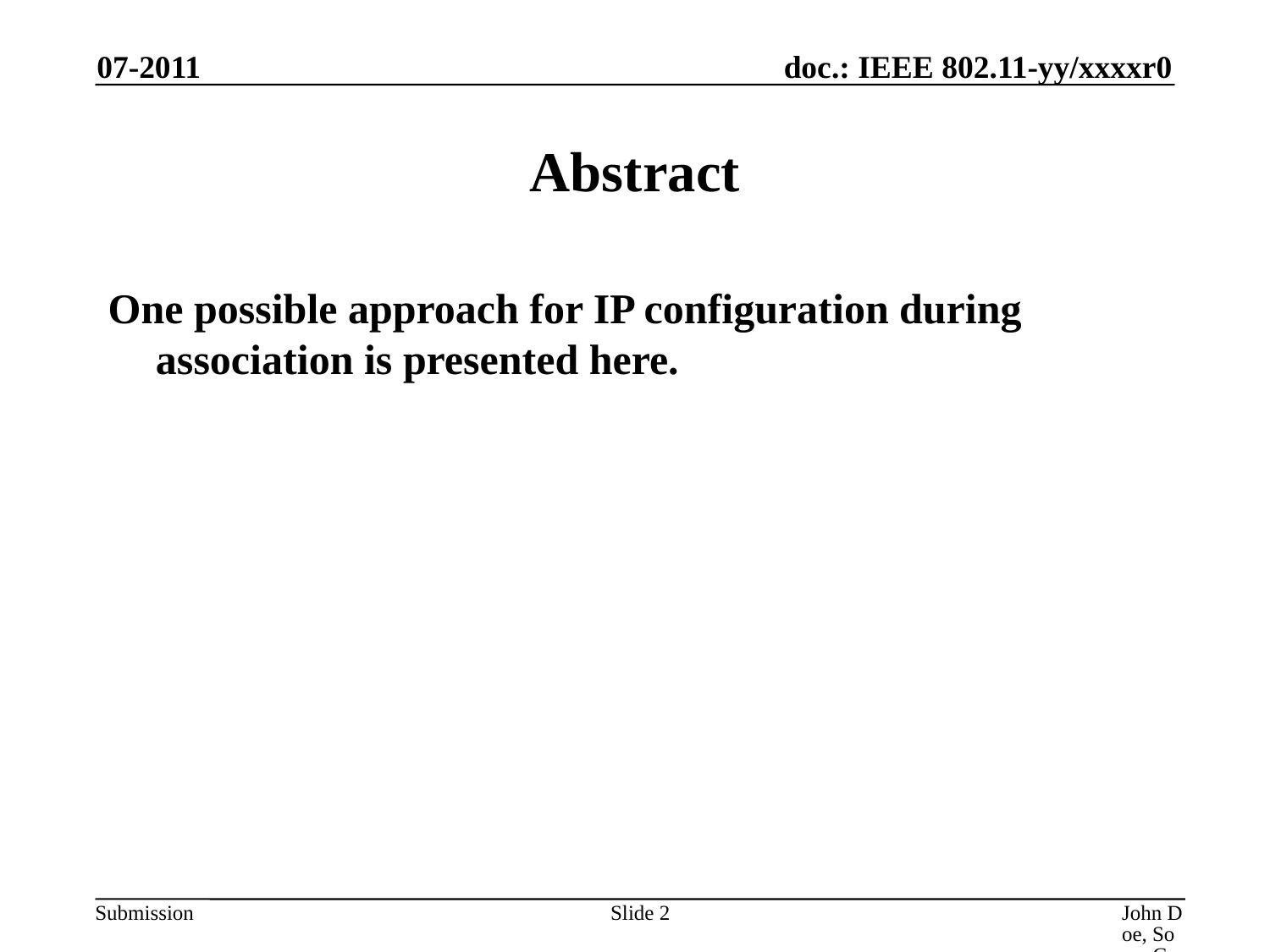

07-2011
# Abstract
One possible approach for IP configuration during association is presented here.
Slide 2
John Doe, Some Company